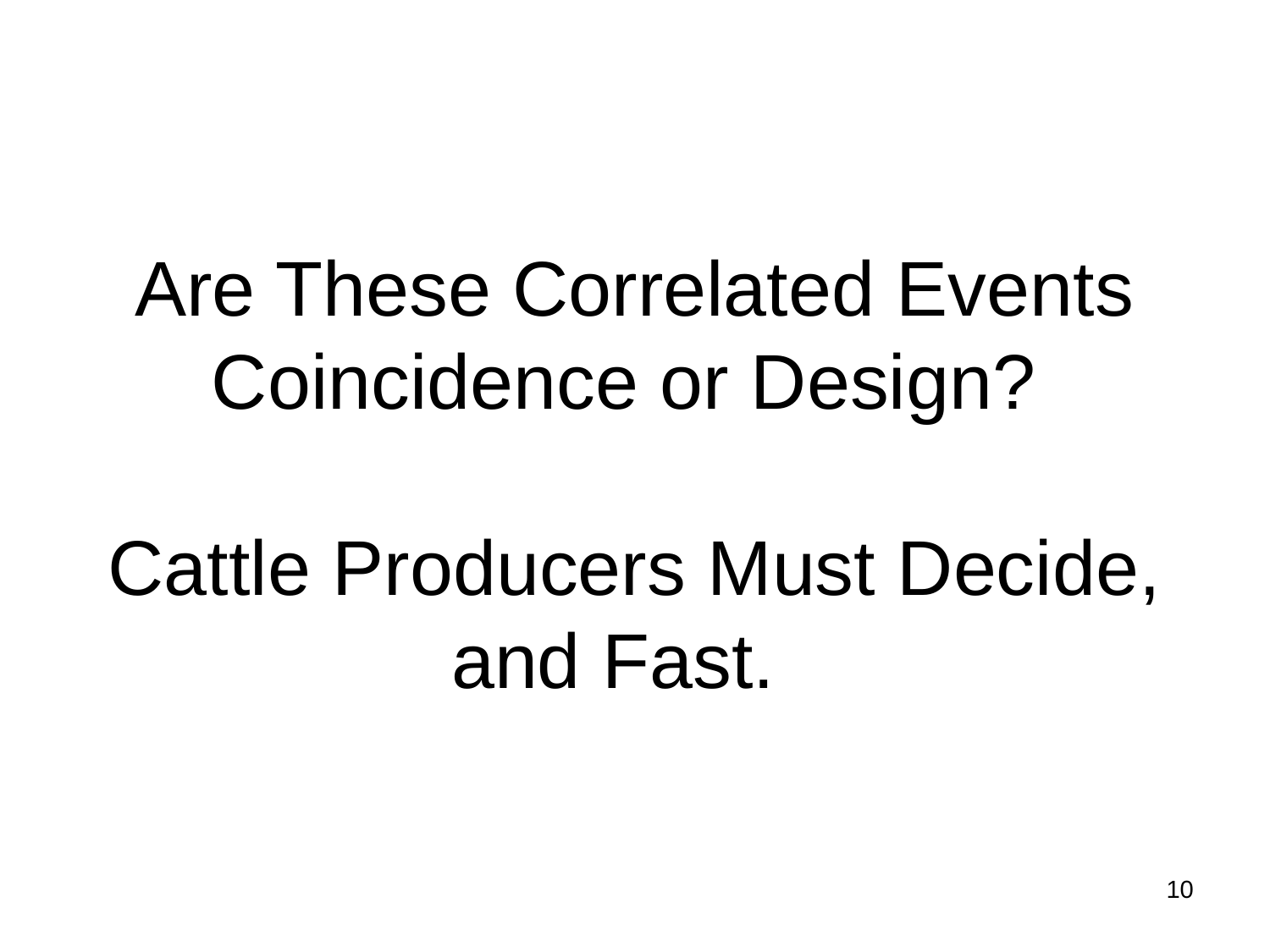

# Are These Correlated Events Coincidence or Design? Cattle Producers Must Decide, and Fast.
10